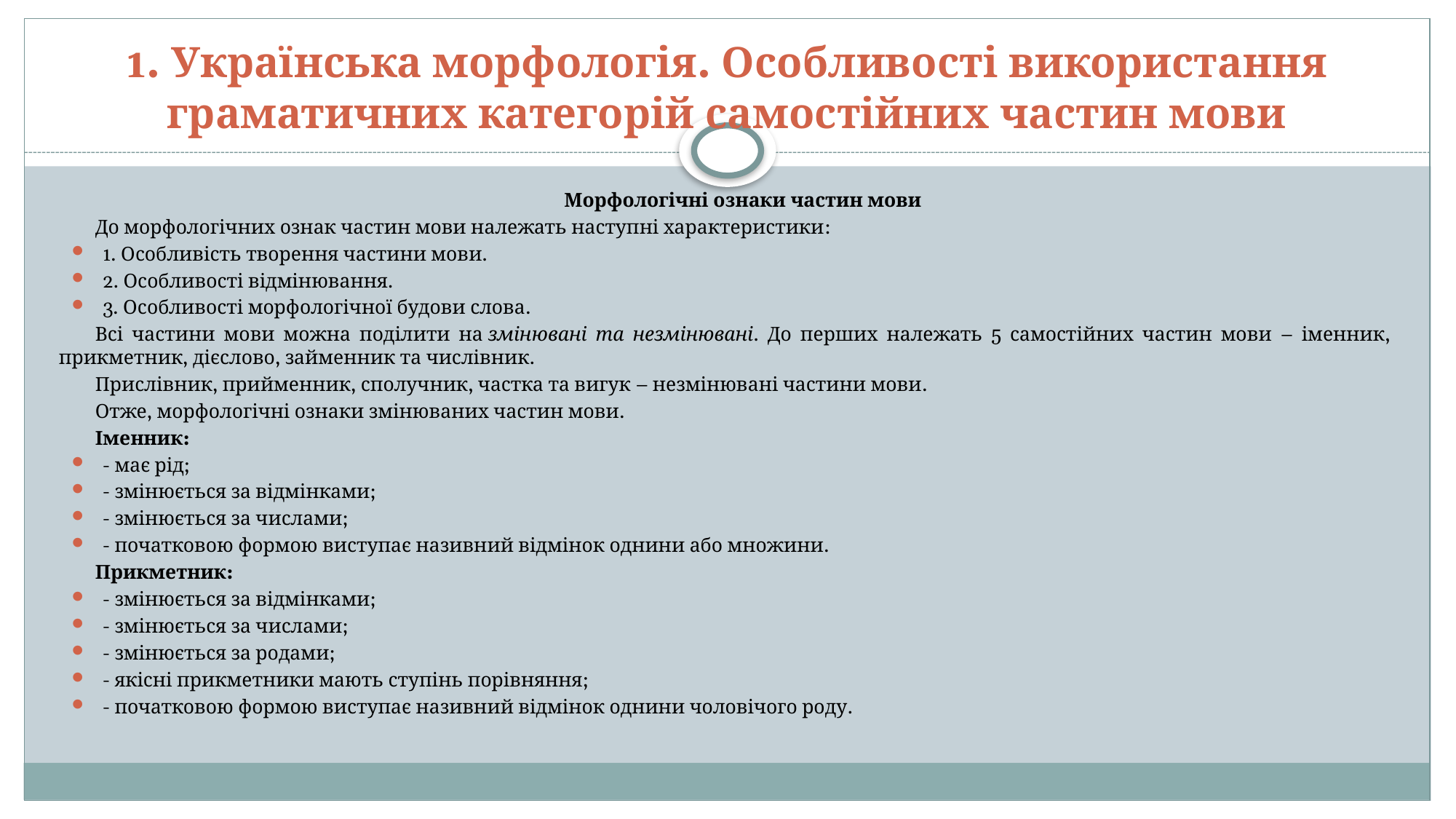

# 1. Українська морфологія. Особливості використання граматичних категорій самостійних частин мови
Морфологічні ознаки частин мови
До морфологічних ознак частин мови належать наступні характеристики:
1. Особливість творення частини мови.
2. Особливості відмінювання.
3. Особливості морфологічної будови слова.
Всі частини мови можна поділити на змінювані та незмінювані. До перших належать 5 самостійних частин мови – іменник, прикметник, дієслово, займенник та числівник.
Прислівник, прийменник, сполучник, частка та вигук – незмінювані частини мови.
Отже, морфологічні ознаки змінюваних частин мови.
Іменник:
- має рід;
- змінюється за відмінками;
- змінюється за числами;
- початковою формою виступає називний відмінок однини або множини.
Прикметник:
- змінюється за відмінками;
- змінюється за числами;
- змінюється за родами;
- якісні прикметники мають ступінь порівняння;
- початковою формою виступає називний відмінок однини чоловічого роду.